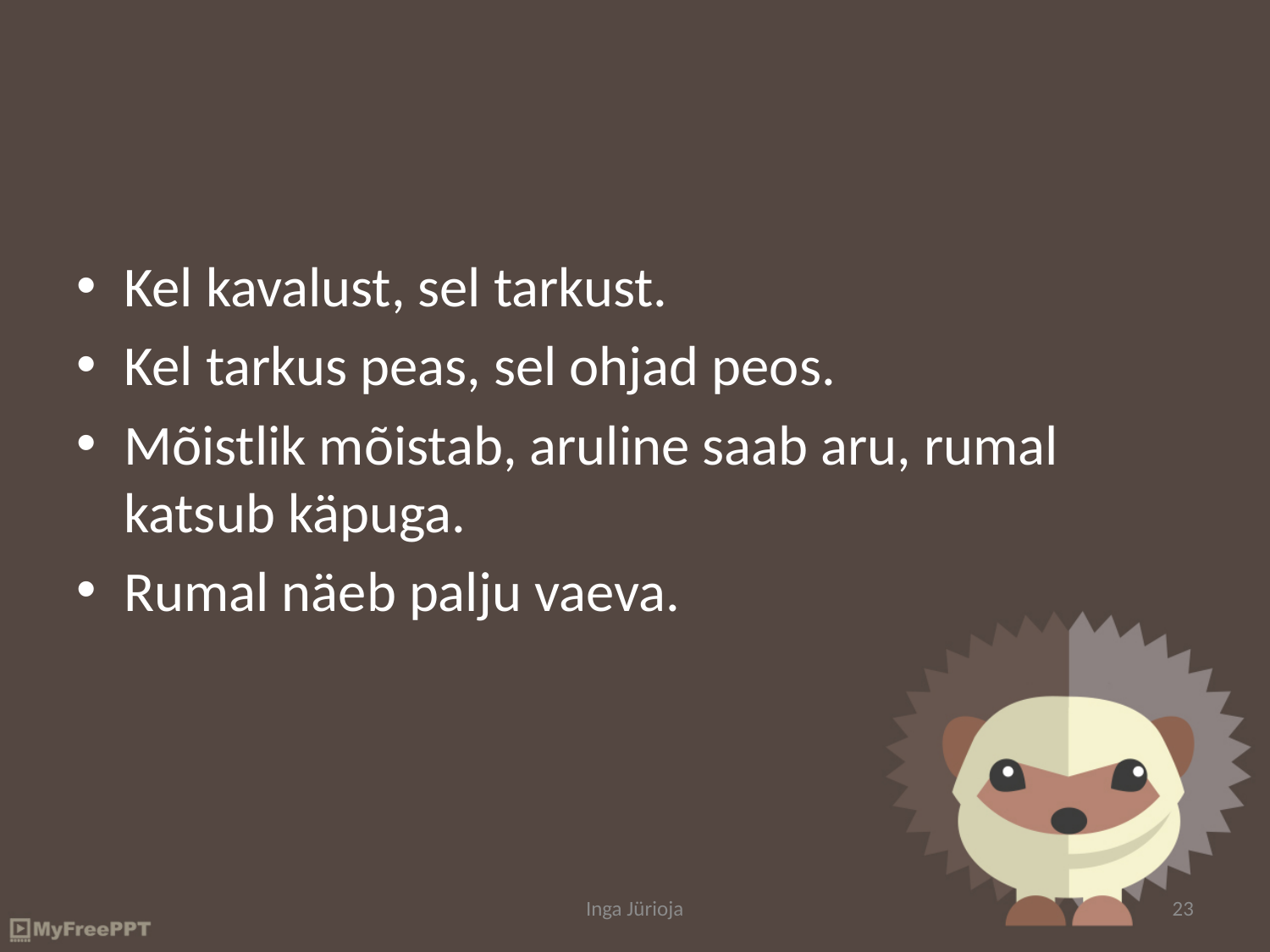

Kel kavalust, sel tarkust.
Kel tarkus peas, sel ohjad peos.
Mõistlik mõistab, aruline saab aru, rumal katsub käpuga.
Rumal näeb palju vaeva.

Inga Jürioja
23